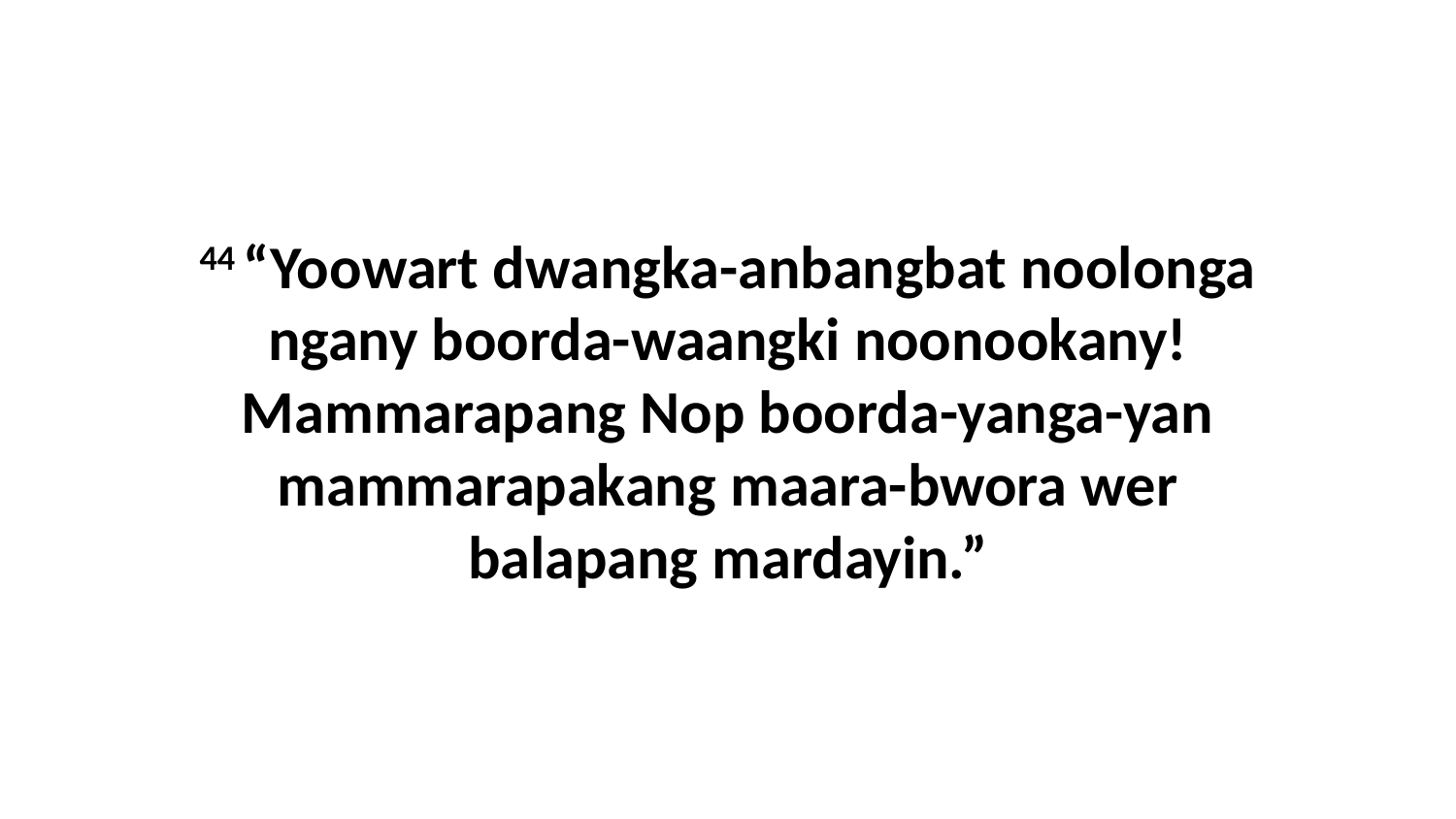

44 “Yoowart dwangka-anbangbat noolonga ngany boorda-waangki noonookany! Mammarapang Nop boorda-yanga-yan mammarapakang maara-bwora wer balapang mardayin.”